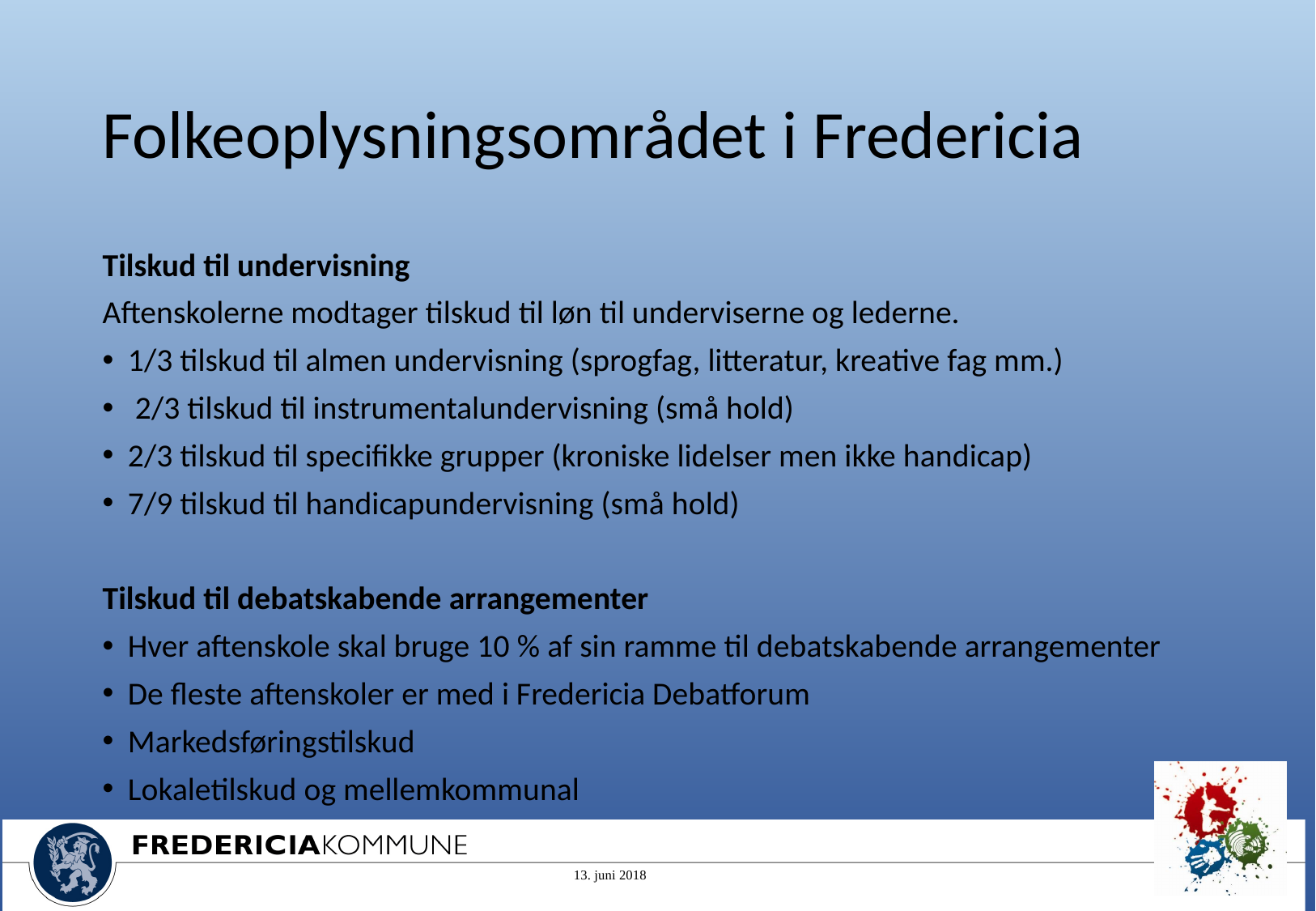

# Folkeoplysningsområdet i Fredericia
Tilskud til undervisning
Aftenskolerne modtager tilskud til løn til underviserne og lederne.
1/3 tilskud til almen undervisning (sprogfag, litteratur, kreative fag mm.)
 2/3 tilskud til instrumentalundervisning (små hold)
2/3 tilskud til specifikke grupper (kroniske lidelser men ikke handicap)
7/9 tilskud til handicapundervisning (små hold)

Tilskud til debatskabende arrangementer
Hver aftenskole skal bruge 10 % af sin ramme til debatskabende arrangementer
De fleste aftenskoler er med i Fredericia Debatforum
Markedsføringstilskud
Lokaletilskud og mellemkommunal